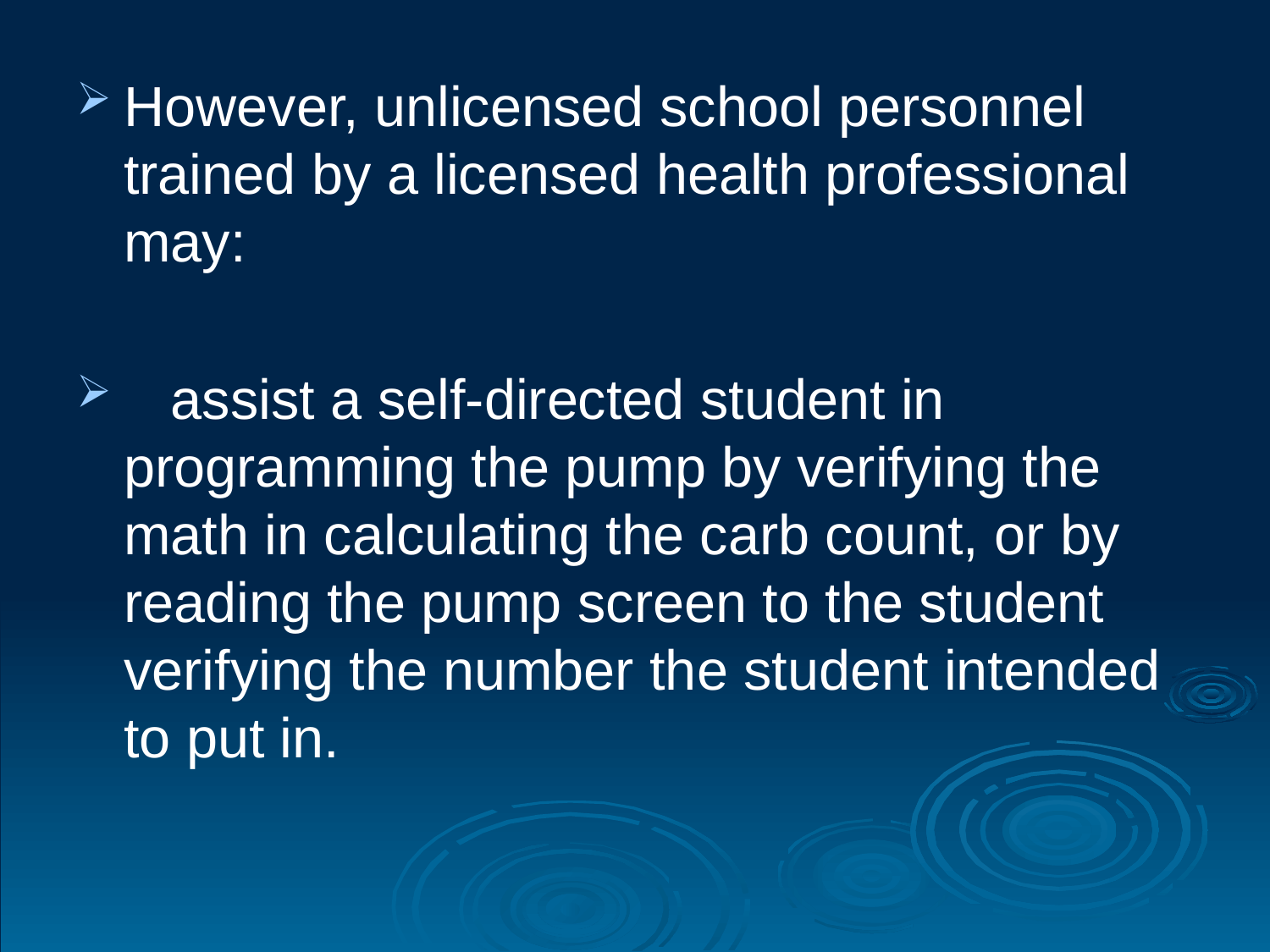

#
However, unlicensed school personnel trained by a licensed health professional may:

   assist a self-directed student in programming the pump by verifying the math in calculating the carb count, or by reading the pump screen to the student verifying the number the student intended to put in.